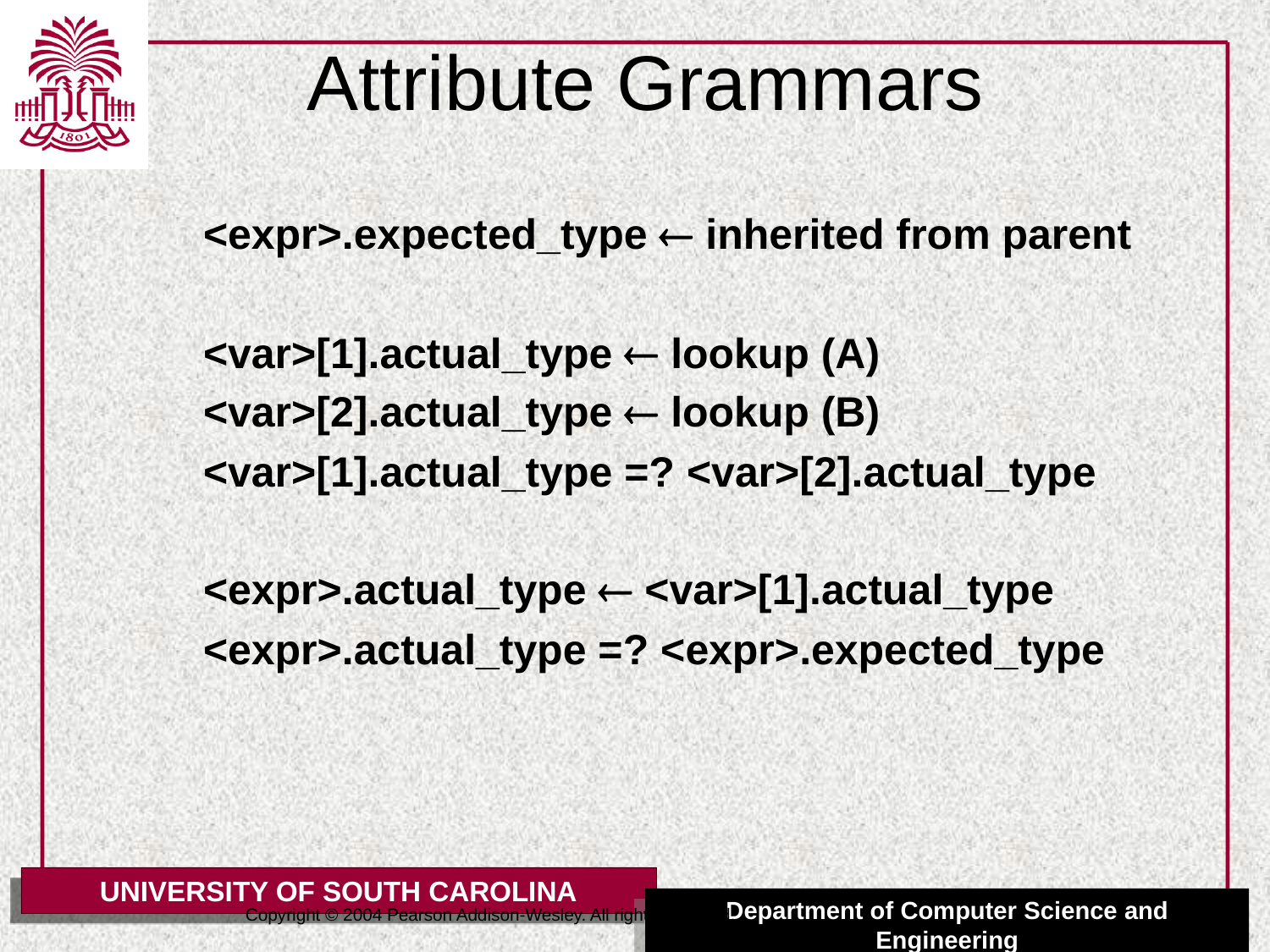

# Attribute Grammars
<expr>.expected_type ← inherited from parent

<var>[1].actual_type ← lookup (A)
<var>[2].actual_type ← lookup (B)
<var>[1].actual_type =? <var>[2].actual_type

<expr>.actual_type ← <var>[1].actual_type
<expr>.actual_type =? <expr>.expected_type
Copyright © 2004 Pearson Addison-Wesley. All rights reserved.